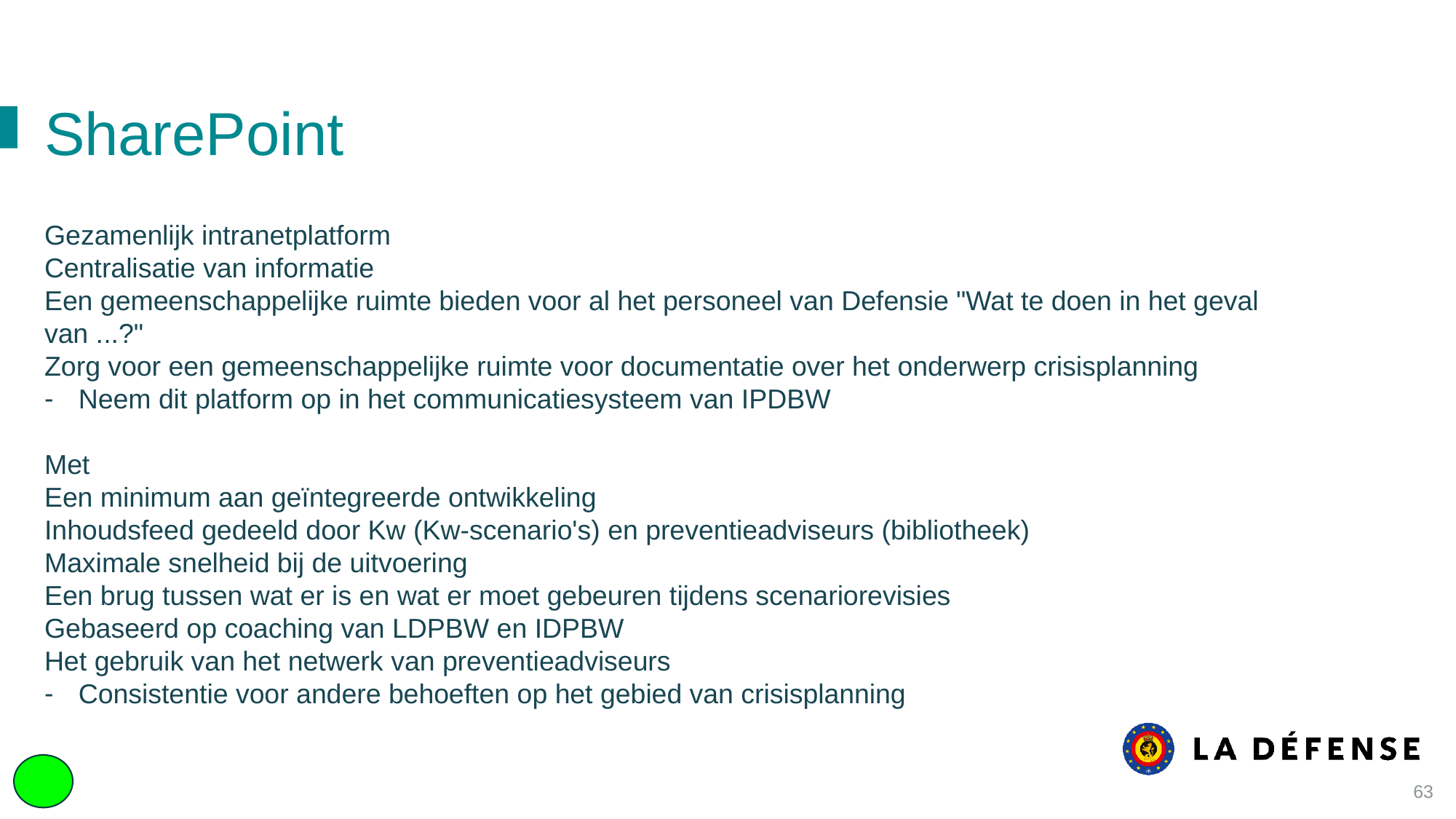

SharePoint
Gezamenlijk intranetplatform
Centralisatie van informatie
Een gemeenschappelijke ruimte bieden voor al het personeel van Defensie "Wat te doen in het geval van ...?"
Zorg voor een gemeenschappelijke ruimte voor documentatie over het onderwerp crisisplanning
Neem dit platform op in het communicatiesysteem van IPDBW

Met
Een minimum aan geïntegreerde ontwikkeling
Inhoudsfeed gedeeld door Kw (Kw-scenario's) en preventieadviseurs (bibliotheek)
Maximale snelheid bij de uitvoering
Een brug tussen wat er is en wat er moet gebeuren tijdens scenariorevisies
Gebaseerd op coaching van LDPBW en IDPBW
Het gebruik van het netwerk van preventieadviseurs
Consistentie voor andere behoeften op het gebied van crisisplanning